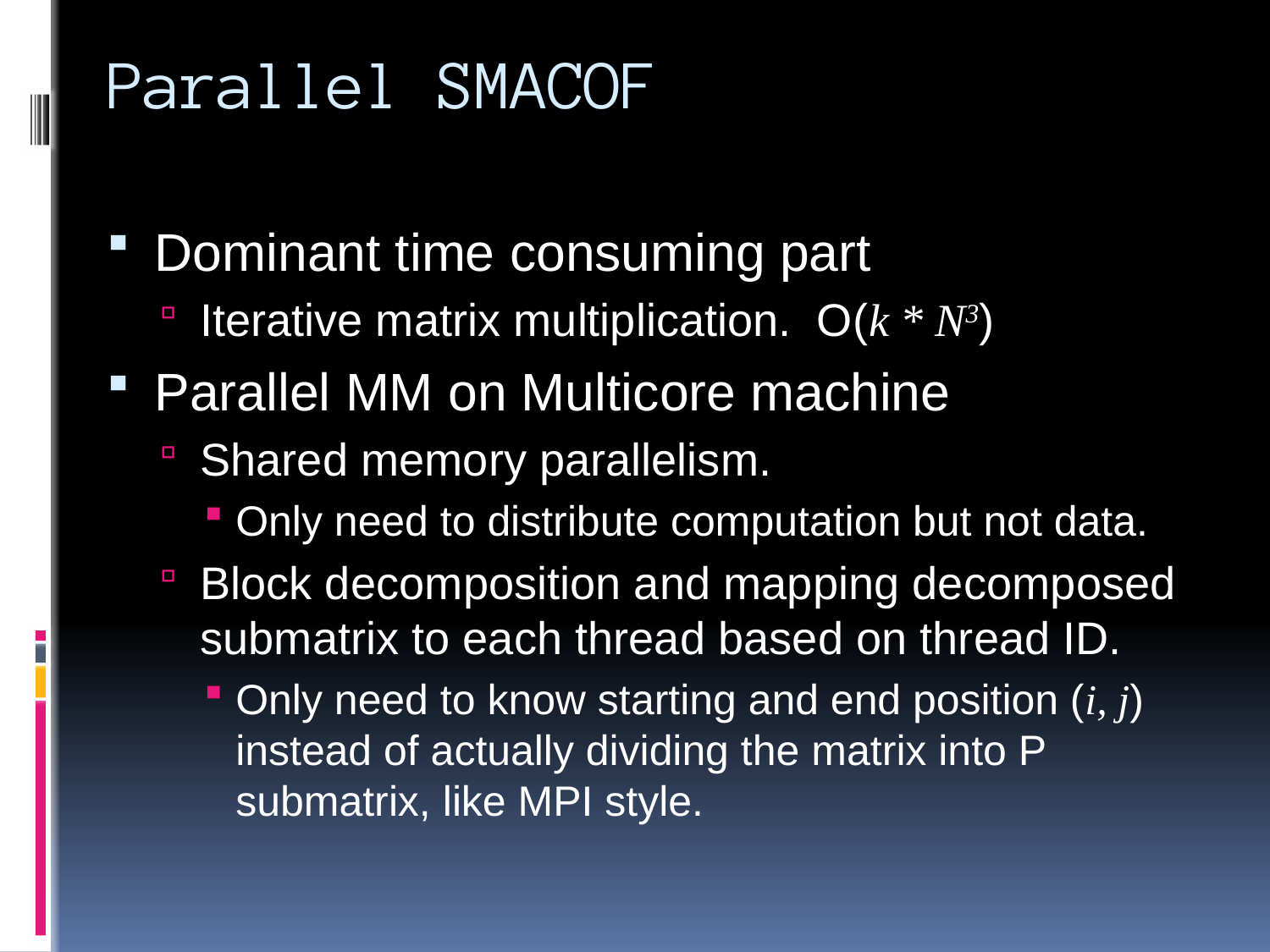

# Parallel SMACOF
Dominant time consuming part
Iterative matrix multiplication.  O(k * N3)
Parallel MM on Multicore machine
Shared memory parallelism.
Only need to distribute computation but not data.
Block decomposition and mapping decomposed submatrix to each thread based on thread ID.
Only need to know starting and end position (i, j) instead of actually dividing the matrix into P submatrix, like MPI style.